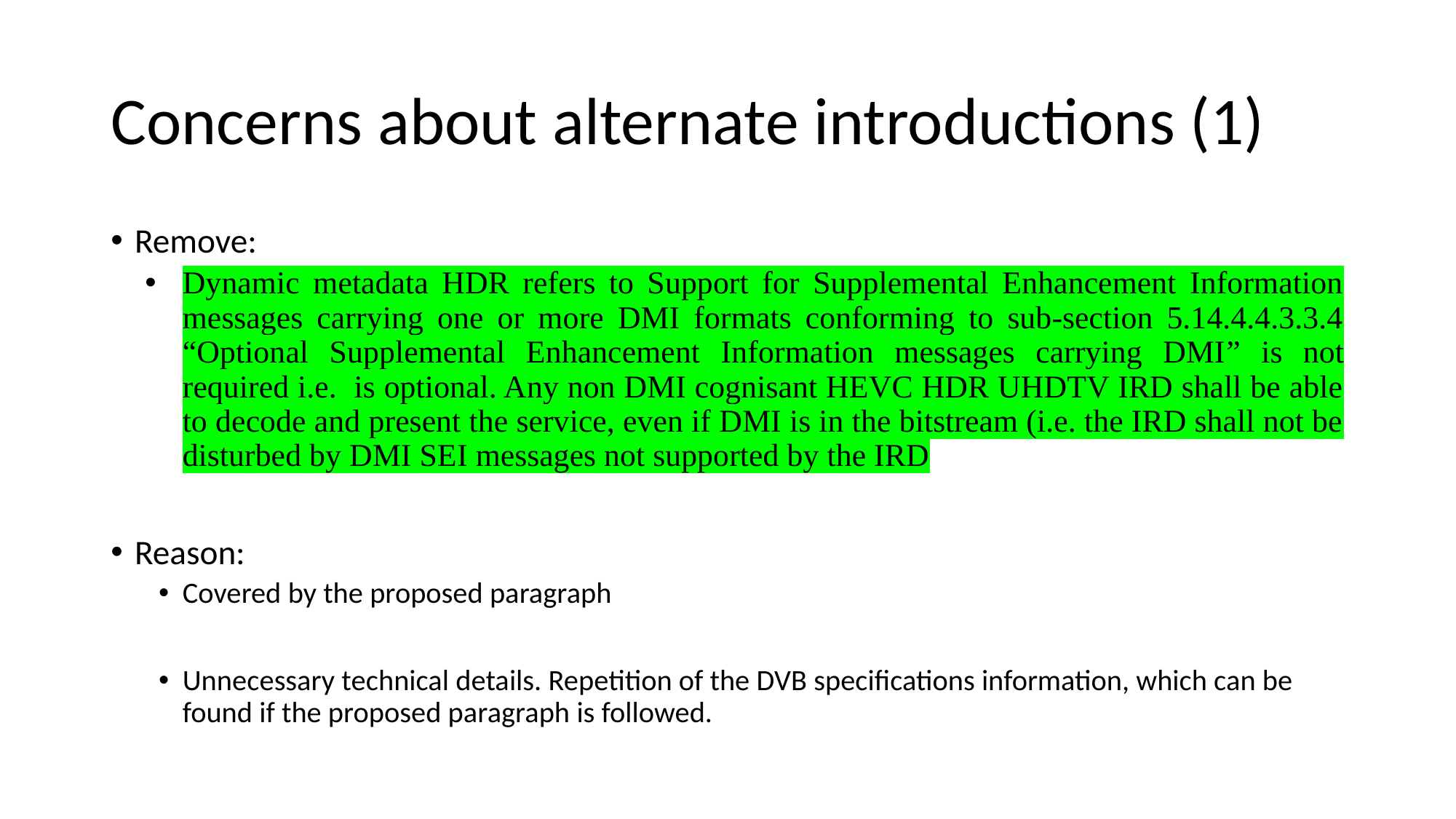

# Concerns about alternate introductions (1)
Remove:
Dynamic metadata HDR refers to Support for Supplemental Enhancement Information messages carrying one or more DMI formats conforming to sub-section 5.14.4.4.3.3.4 “Optional Supplemental Enhancement Information messages carrying DMI” is not required i.e.  is optional. Any non DMI cognisant HEVC HDR UHDTV IRD shall be able to decode and present the service, even if DMI is in the bitstream (i.e. the IRD shall not be disturbed by DMI SEI messages not supported by the IRD

Reason:
Covered by the proposed paragraph

Unnecessary technical details. Repetition of the DVB specifications information, which can be found if the proposed paragraph is followed.